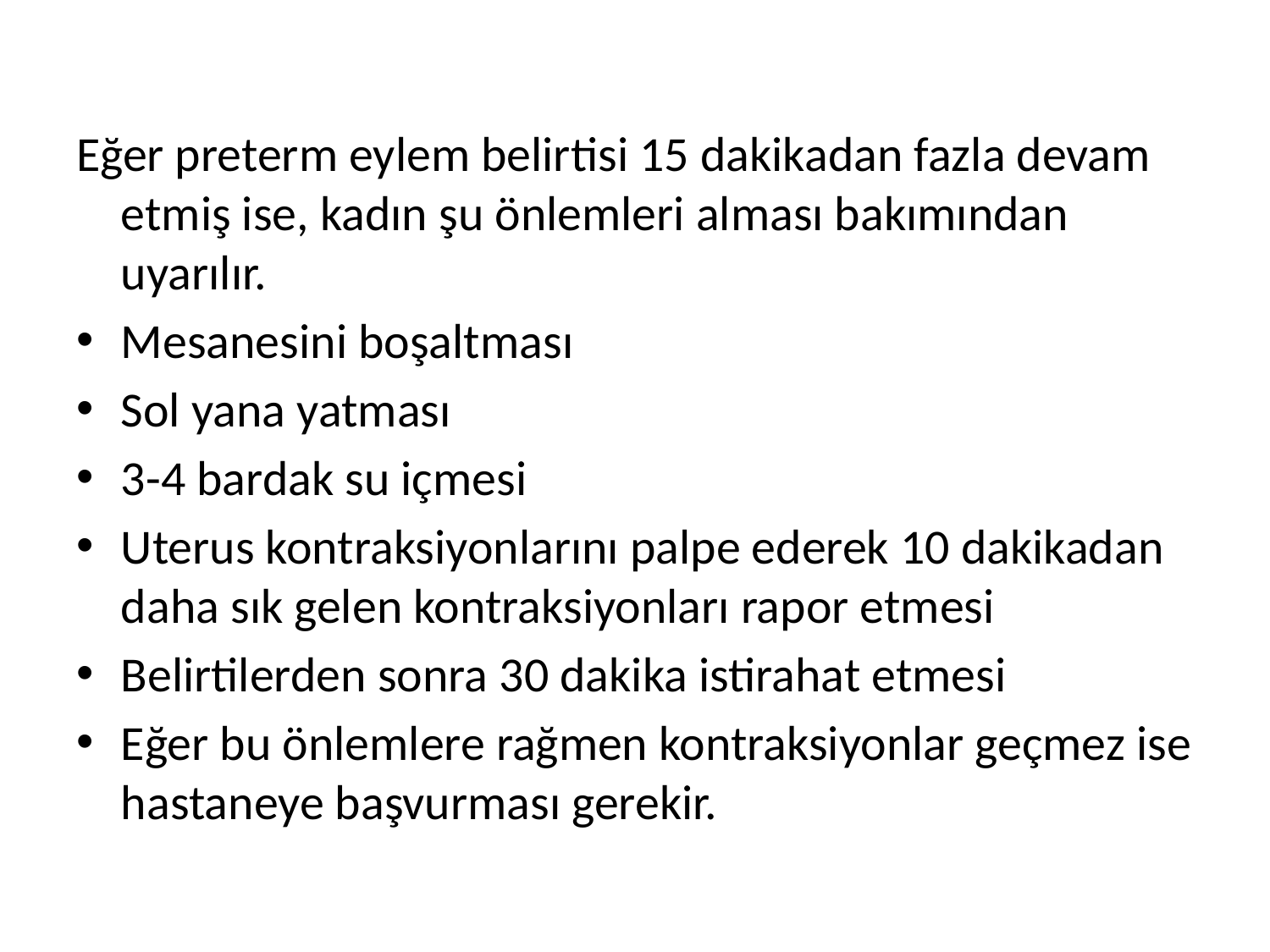

Eğer preterm eylem belirtisi 15 dakikadan fazla devam etmiş ise, kadın şu önlemleri alması bakımından uyarılır.
Mesanesini boşaltması
Sol yana yatması
3-4 bardak su içmesi
Uterus kontraksiyonlarını palpe ederek 10 dakikadan daha sık gelen kontraksiyonları rapor etmesi
Belirtilerden sonra 30 dakika istirahat etmesi
Eğer bu önlemlere rağmen kontraksiyonlar geçmez ise hastaneye başvurması gerekir.